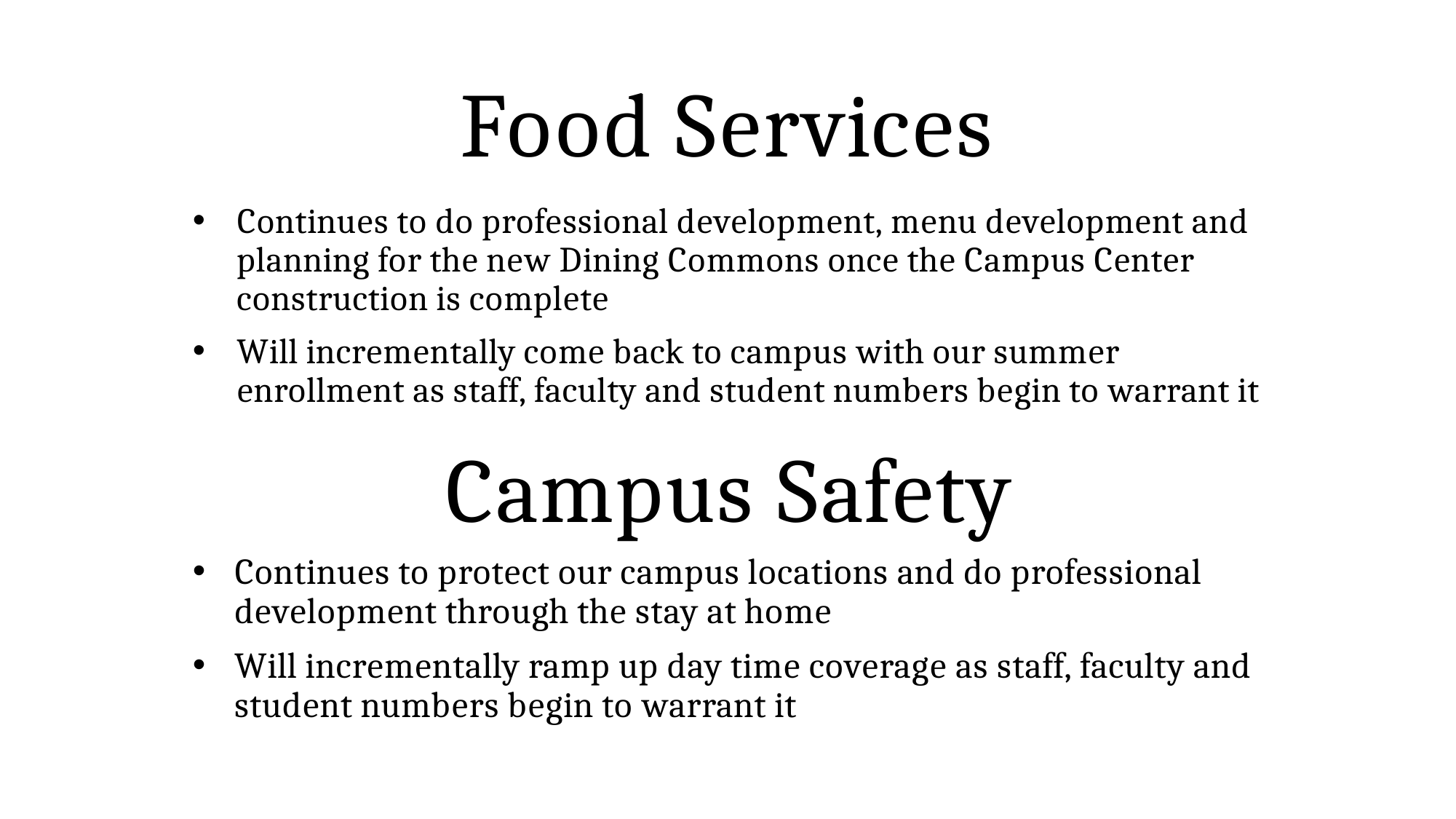

# Food Services
Continues to do professional development, menu development and planning for the new Dining Commons once the Campus Center construction is complete
Will incrementally come back to campus with our summer enrollment as staff, faculty and student numbers begin to warrant it
Campus Safety
Continues to protect our campus locations and do professional development through the stay at home
Will incrementally ramp up day time coverage as staff, faculty and student numbers begin to warrant it